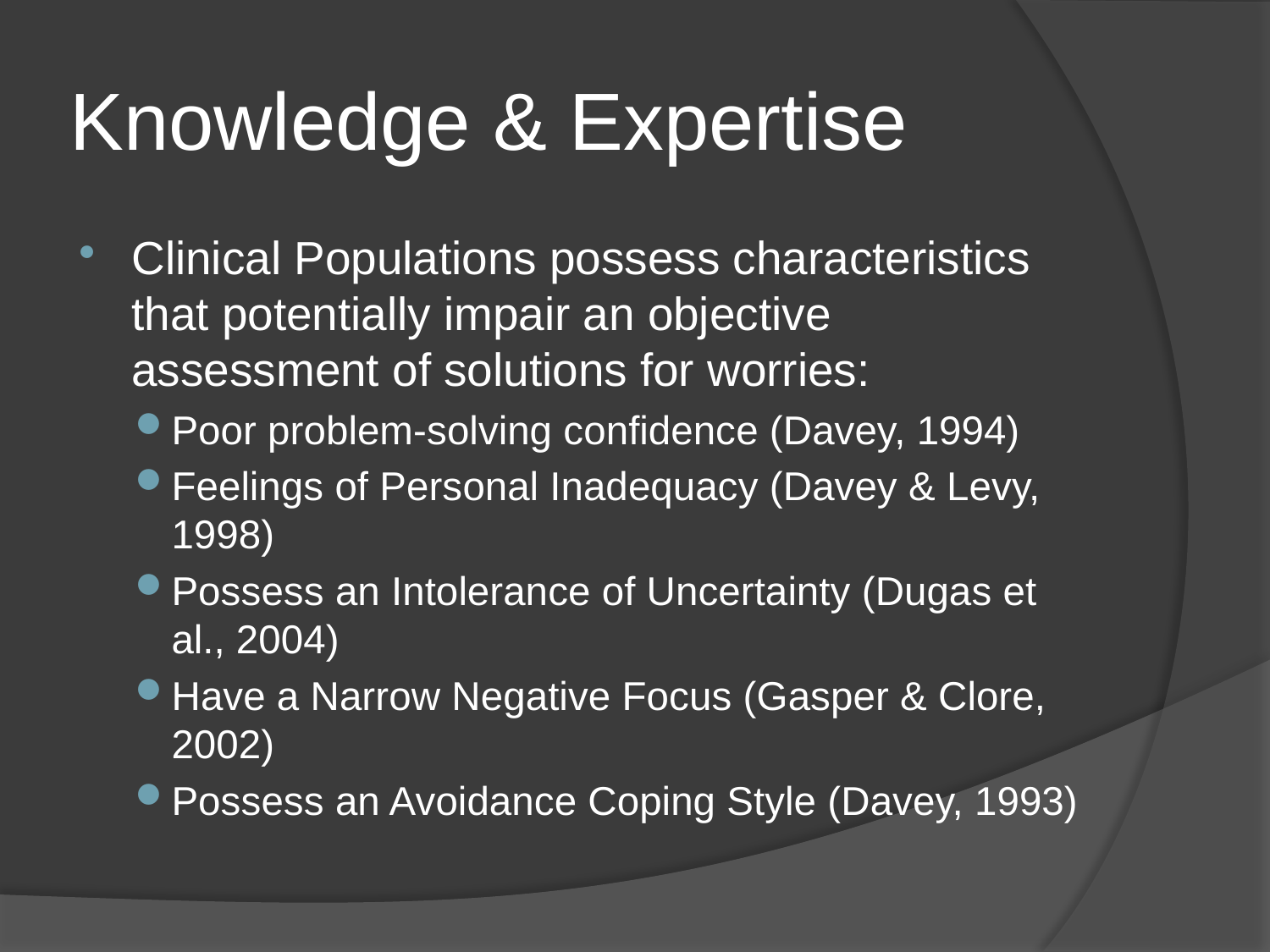

# Knowledge & Expertise
Clinical Populations possess characteristics that potentially impair an objective assessment of solutions for worries:
Poor problem-solving confidence (Davey, 1994)
Feelings of Personal Inadequacy (Davey & Levy, 1998)
Possess an Intolerance of Uncertainty (Dugas et al., 2004)
Have a Narrow Negative Focus (Gasper & Clore, 2002)
Possess an Avoidance Coping Style (Davey, 1993)